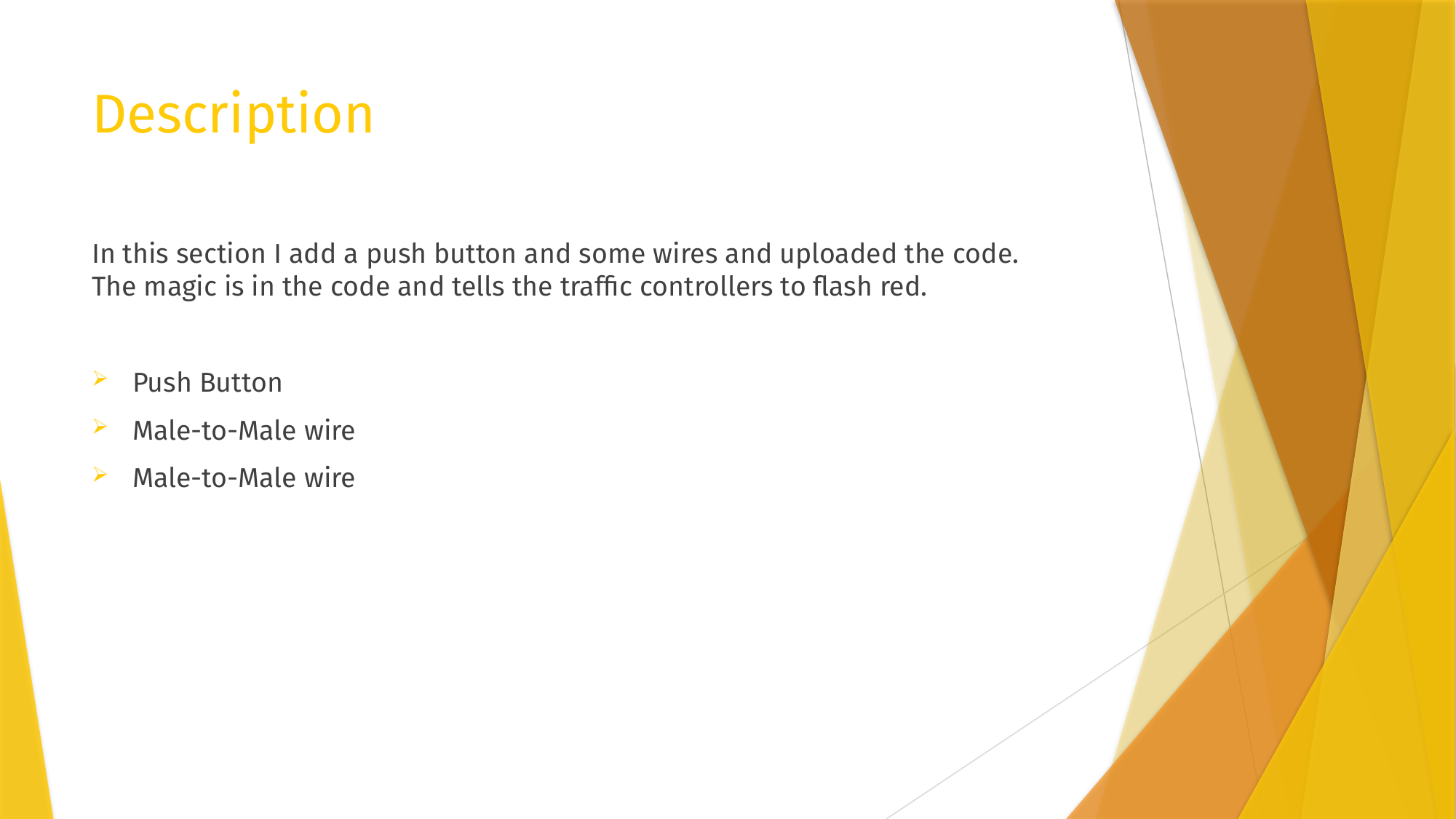

# Description
In this section I add a push button and some wires and uploaded the code. The magic is in the code and tells the traffic controllers to flash red.

Push Button
Male-to-Male wire
Male-to-Male wire